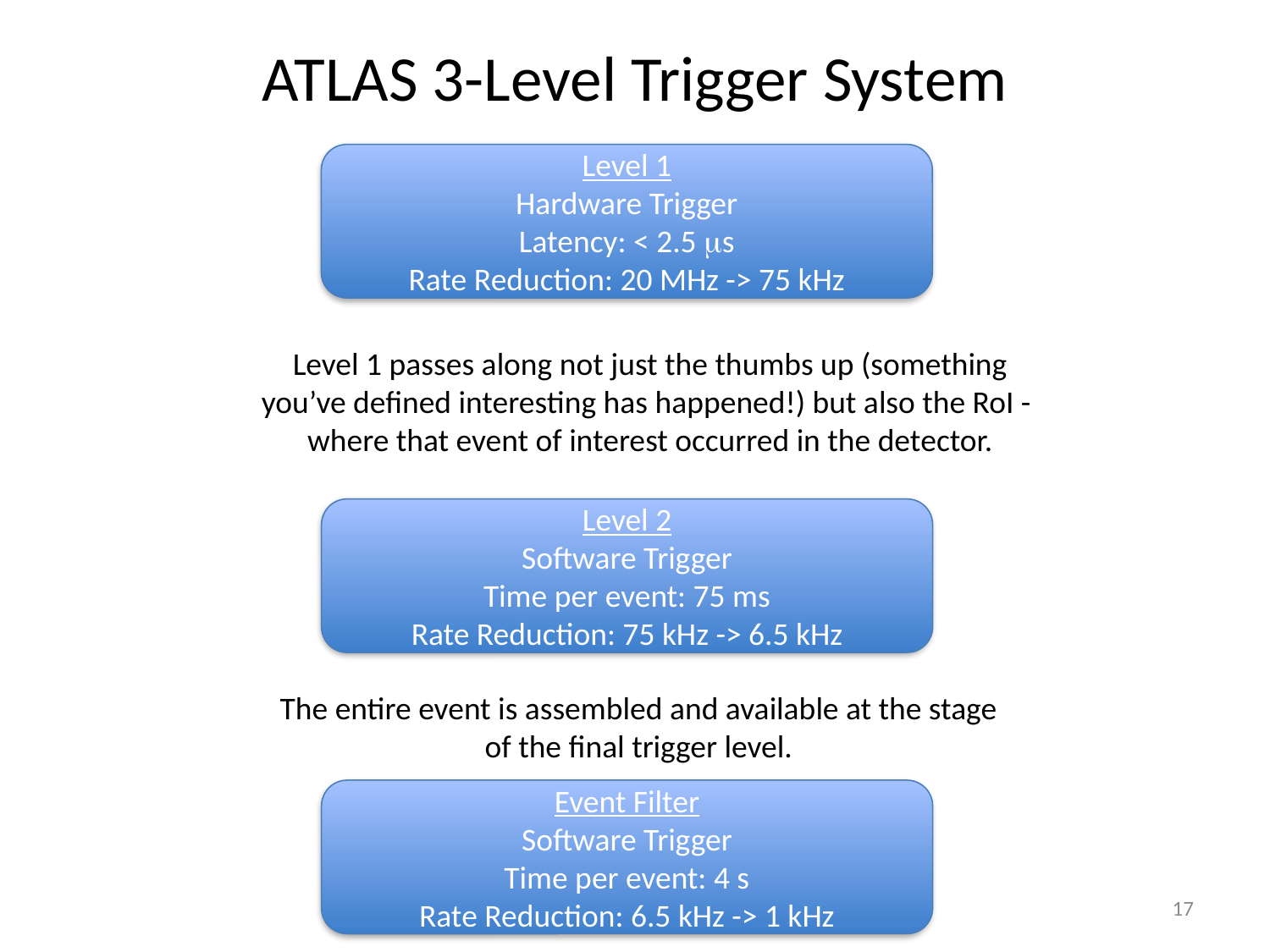

# ATLAS 3-Level Trigger System
Level 1
Hardware Trigger
Latency: < 2.5 μs
Rate Reduction: 20 MHz -> 75 kHz
Level 1 passes along not just the thumbs up (something
you’ve defined interesting has happened!) but also the RoI -
where that event of interest occurred in the detector.
Level 2
Software Trigger
Time per event: 75 ms
Rate Reduction: 75 kHz -> 6.5 kHz
The entire event is assembled and available at the stage
of the final trigger level.
Event Filter
Software Trigger
Time per event: 4 s
Rate Reduction: 6.5 kHz -> 1 kHz
17